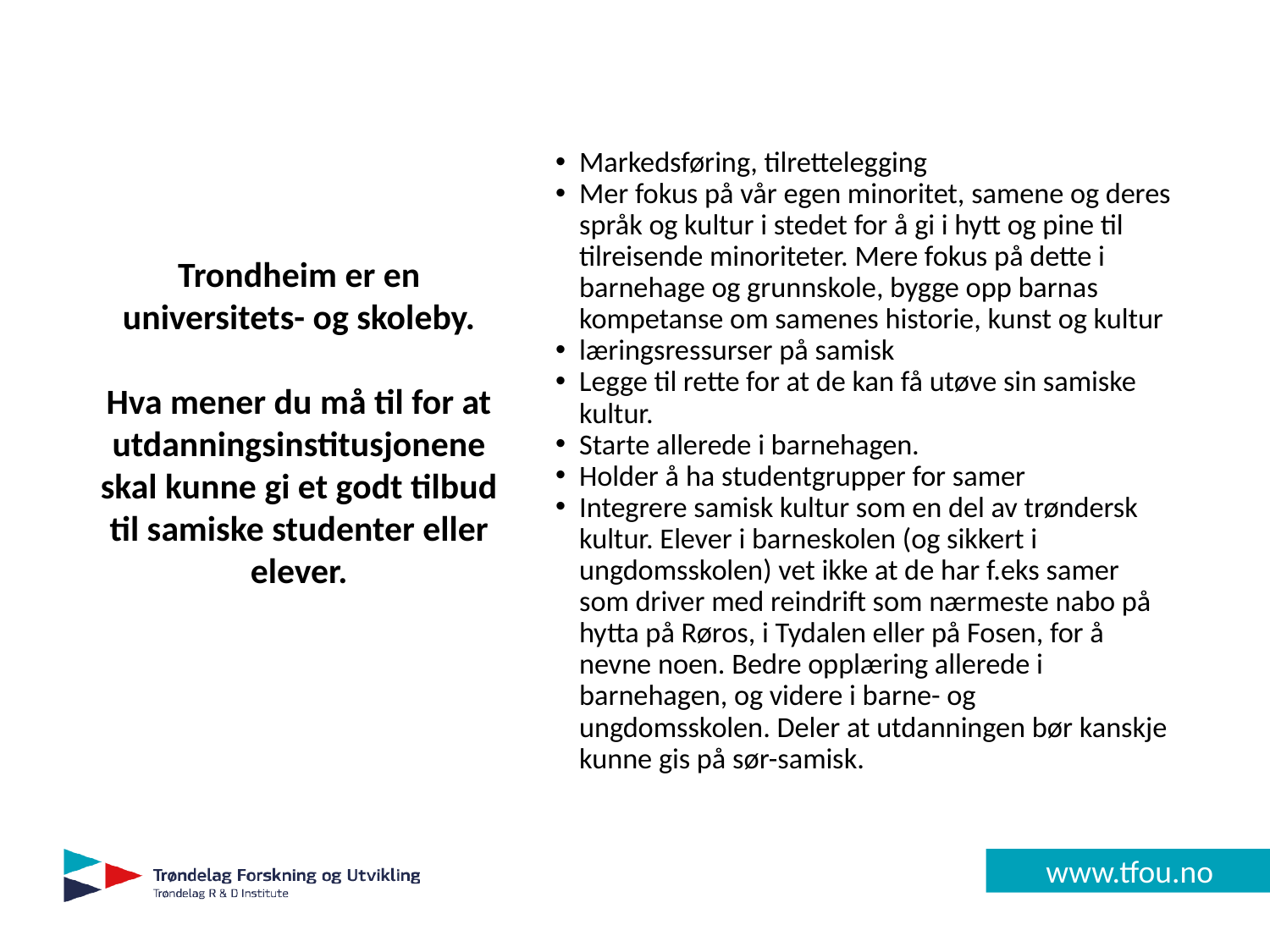

Markedsføring, tilrettelegging
Mer fokus på vår egen minoritet, samene og deres språk og kultur i stedet for å gi i hytt og pine til tilreisende minoriteter. Mere fokus på dette i barnehage og grunnskole, bygge opp barnas kompetanse om samenes historie, kunst og kultur
læringsressurser på samisk
Legge til rette for at de kan få utøve sin samiske kultur.
Starte allerede i barnehagen.
Holder å ha studentgrupper for samer
Integrere samisk kultur som en del av trøndersk kultur. Elever i barneskolen (og sikkert i ungdomsskolen) vet ikke at de har f.eks samer som driver med reindrift som nærmeste nabo på hytta på Røros, i Tydalen eller på Fosen, for å nevne noen. Bedre opplæring allerede i barnehagen, og videre i barne- og ungdomsskolen. Deler at utdanningen bør kanskje kunne gis på sør-samisk.
# Trondheim er en universitets- og skoleby. Hva mener du må til for at utdanningsinstitusjonene skal kunne gi et godt tilbud til samiske studenter eller elever.